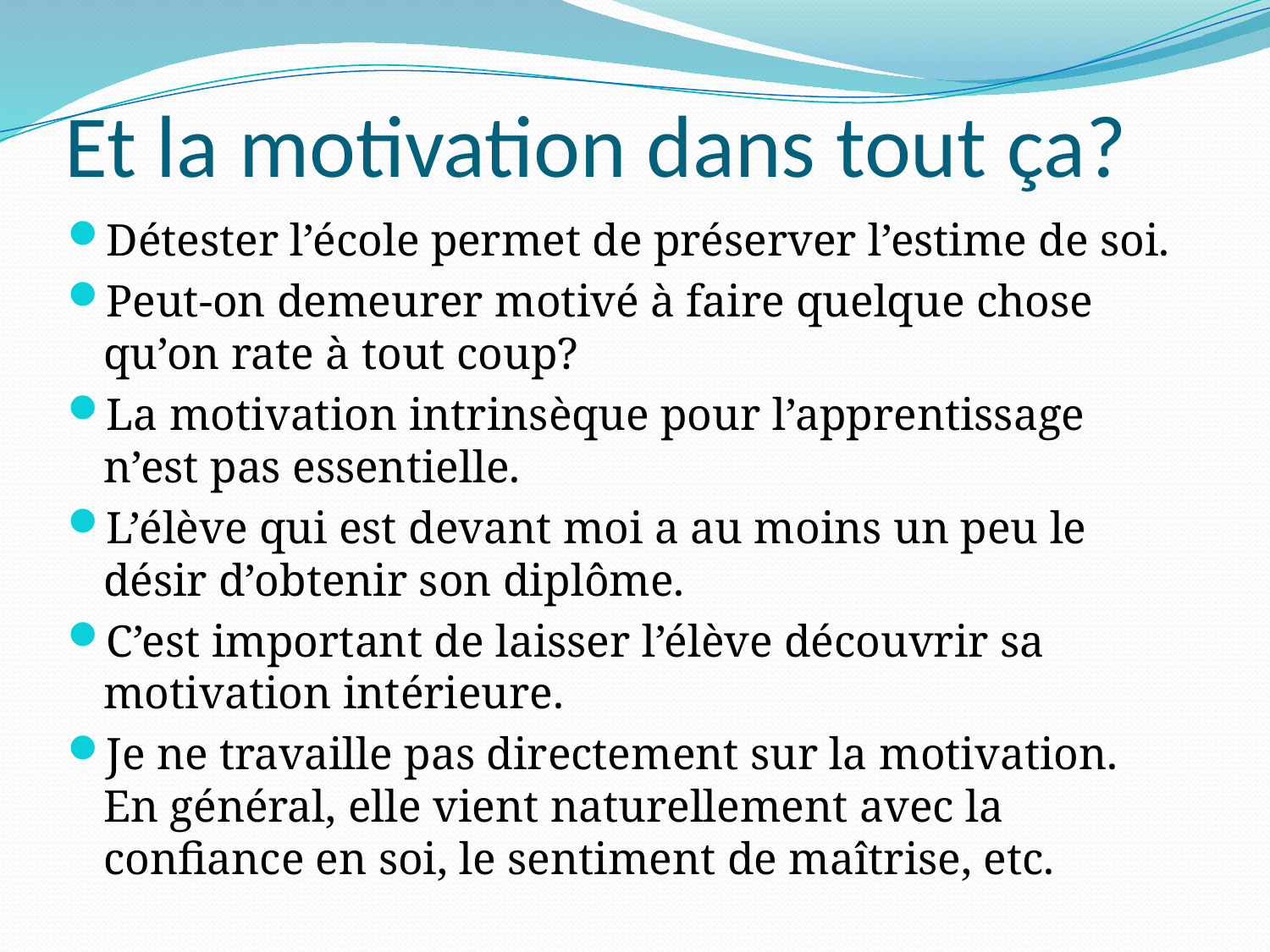

# Et la motivation dans tout ça?
Détester l’école permet de préserver l’estime de soi.
Peut-on demeurer motivé à faire quelque chose qu’on rate à tout coup?
La motivation intrinsèque pour l’apprentissage n’est pas essentielle.
L’élève qui est devant moi a au moins un peu le désir d’obtenir son diplôme.
C’est important de laisser l’élève découvrir sa motivation intérieure.
Je ne travaille pas directement sur la motivation.  En général, elle vient naturellement avec la confiance en soi, le sentiment de maîtrise, etc.